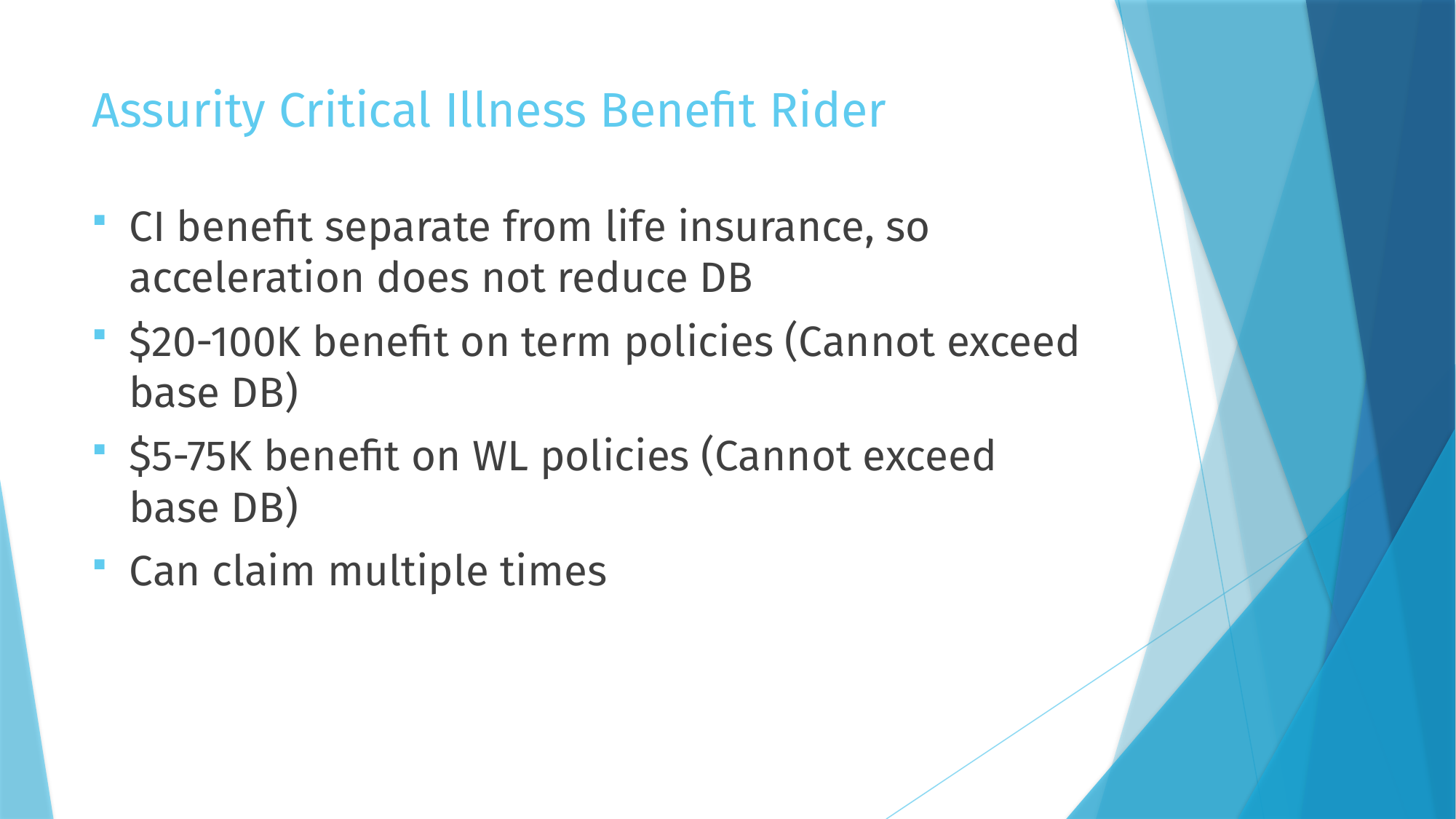

# Assurity Critical Illness Benefit Rider
CI benefit separate from life insurance, so acceleration does not reduce DB
$20-100K benefit on term policies (Cannot exceed base DB)
$5-75K benefit on WL policies (Cannot exceed base DB)
Can claim multiple times